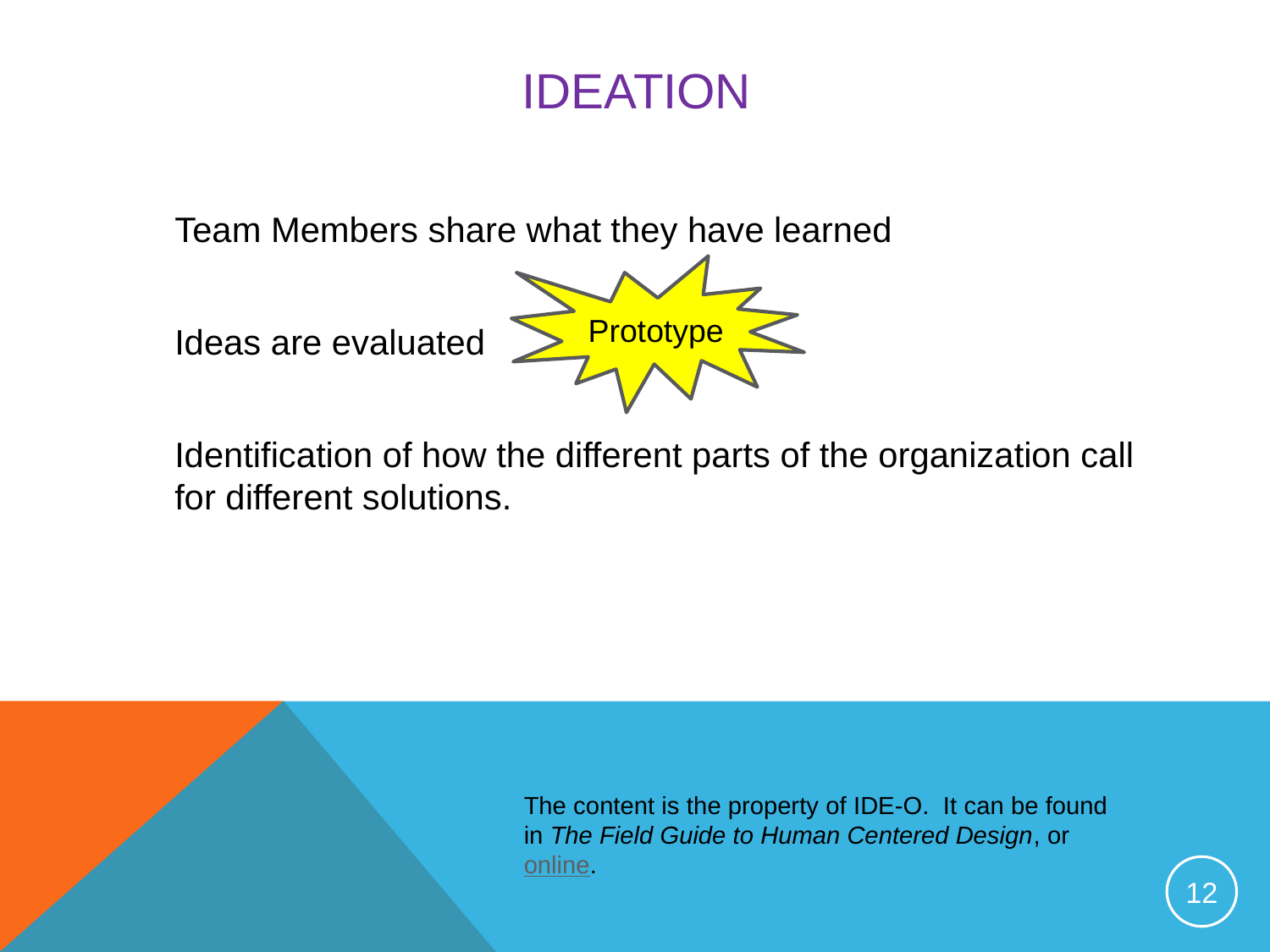

# IDEATION

	Team Members share what they have learned

	Ideas are evaluated

	Identification of how the different parts of the organization call for different solutions.

Prototype

The content is the property of IDE-O.  It can be found in The Field Guide to Human Centered Design, or online.
12